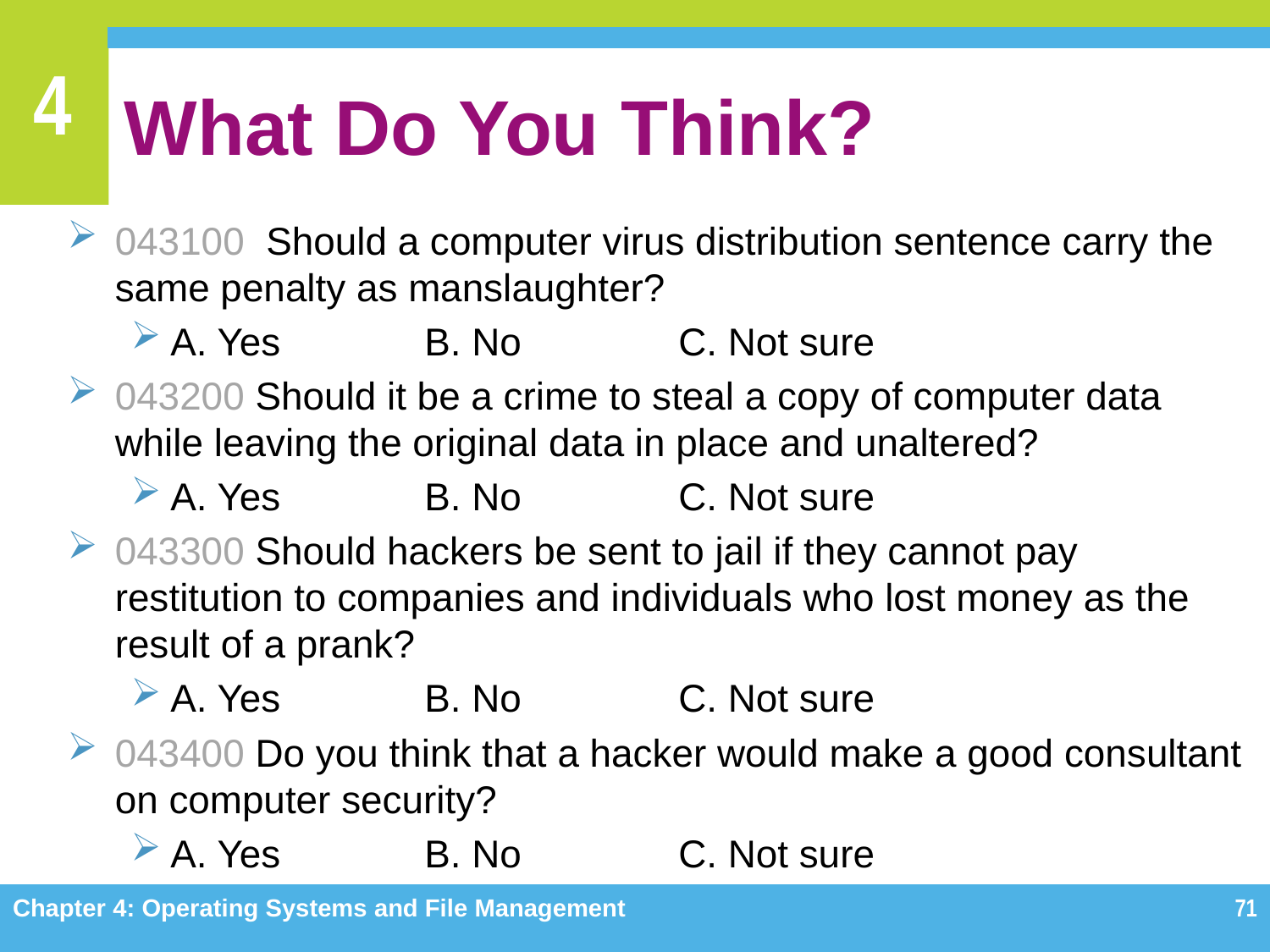

# What Do You Think?
043100  Should a computer virus distribution sentence carry the same penalty as manslaughter?
A. Yes		B. No		C. Not sure
043200 Should it be a crime to steal a copy of computer data while leaving the original data in place and unaltered?
A. Yes		B. No		C. Not sure
043300 Should hackers be sent to jail if they cannot pay restitution to companies and individuals who lost money as the result of a prank?
A. Yes		B. No		C. Not sure
043400 Do you think that a hacker would make a good consultant on computer security?
A. Yes		B. No		C. Not sure
Chapter 4: Operating Systems and File Management
71